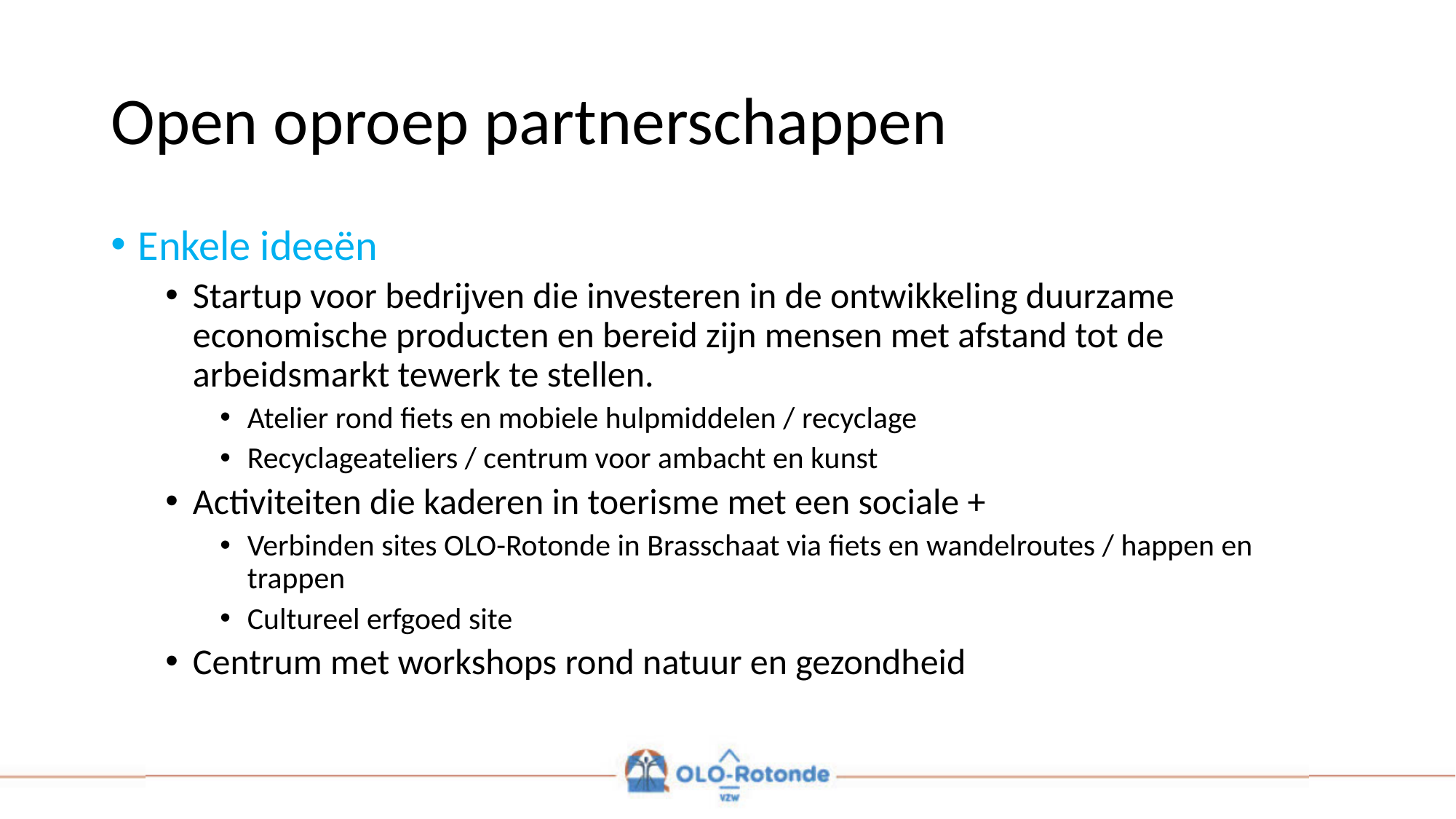

# Open oproep partnerschappen
Enkele ideeën
Startup voor bedrijven die investeren in de ontwikkeling duurzame economische producten en bereid zijn mensen met afstand tot de arbeidsmarkt tewerk te stellen.
Atelier rond fiets en mobiele hulpmiddelen / recyclage
Recyclageateliers / centrum voor ambacht en kunst
Activiteiten die kaderen in toerisme met een sociale +
Verbinden sites OLO-Rotonde in Brasschaat via fiets en wandelroutes / happen en trappen
Cultureel erfgoed site
Centrum met workshops rond natuur en gezondheid